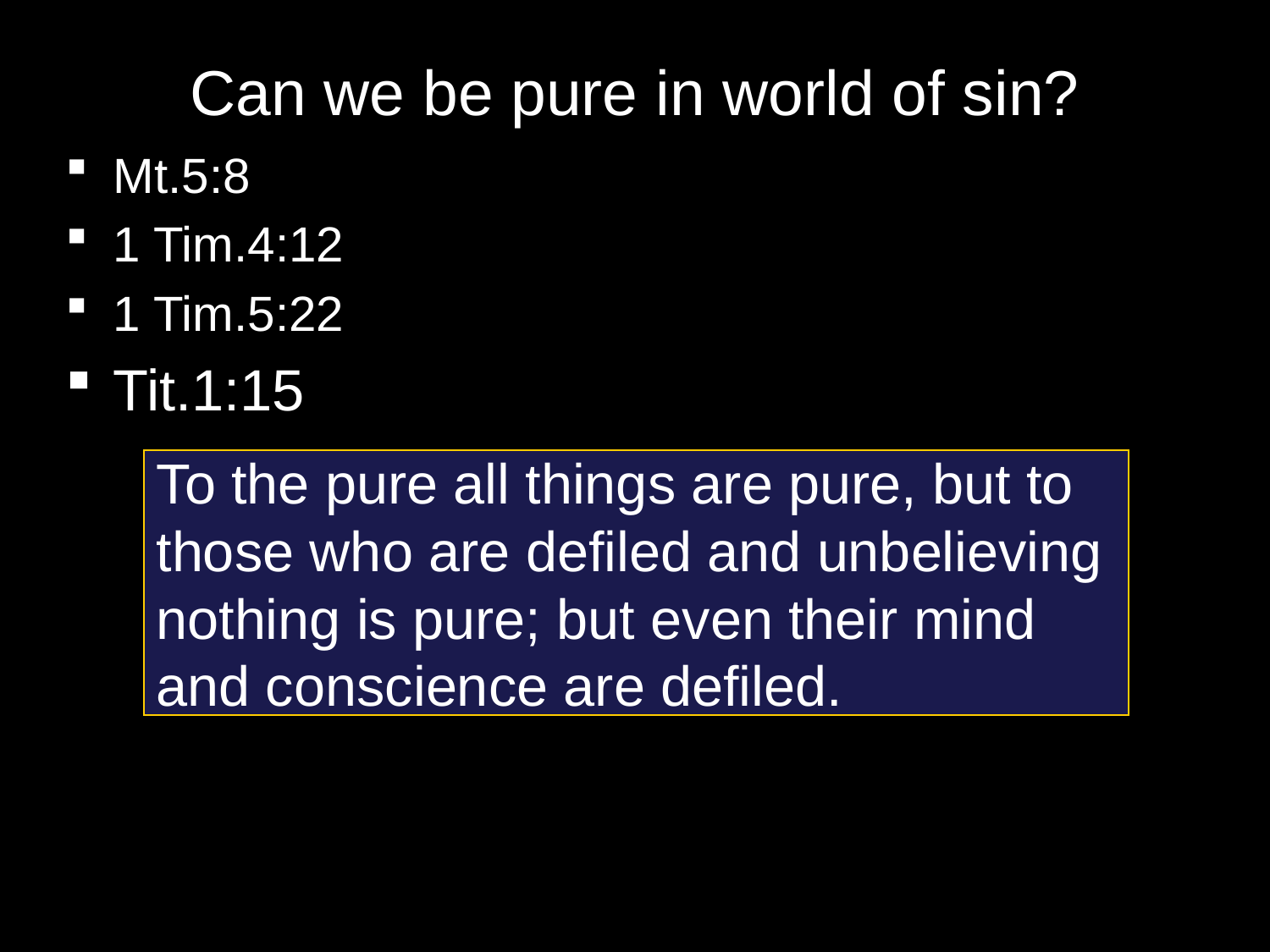

# Can we be pure in world of sin?
Mt.5:8
1 Tim.4:12
1 Tim.5:22
Tit.1:15

To the pure all things are pure, but to those who are defiled and unbelieving nothing is pure; but even their mind and conscience are defiled.